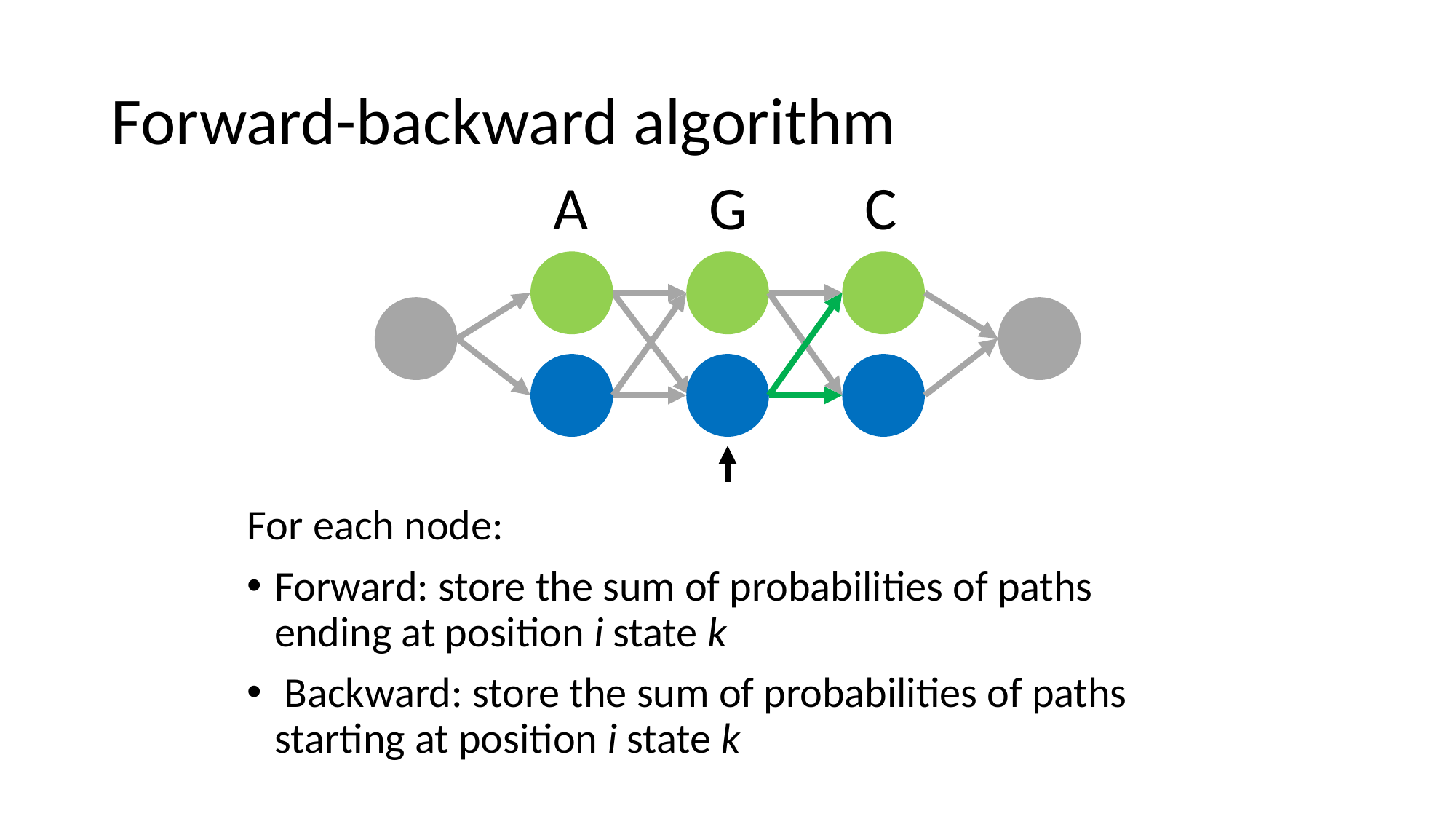

# Forward-backward algorithm
A
G
C

For each node:
Forward: store the sum of probabilities of paths ending at position i state k
 Backward: store the sum of probabilities of paths starting at position i state k